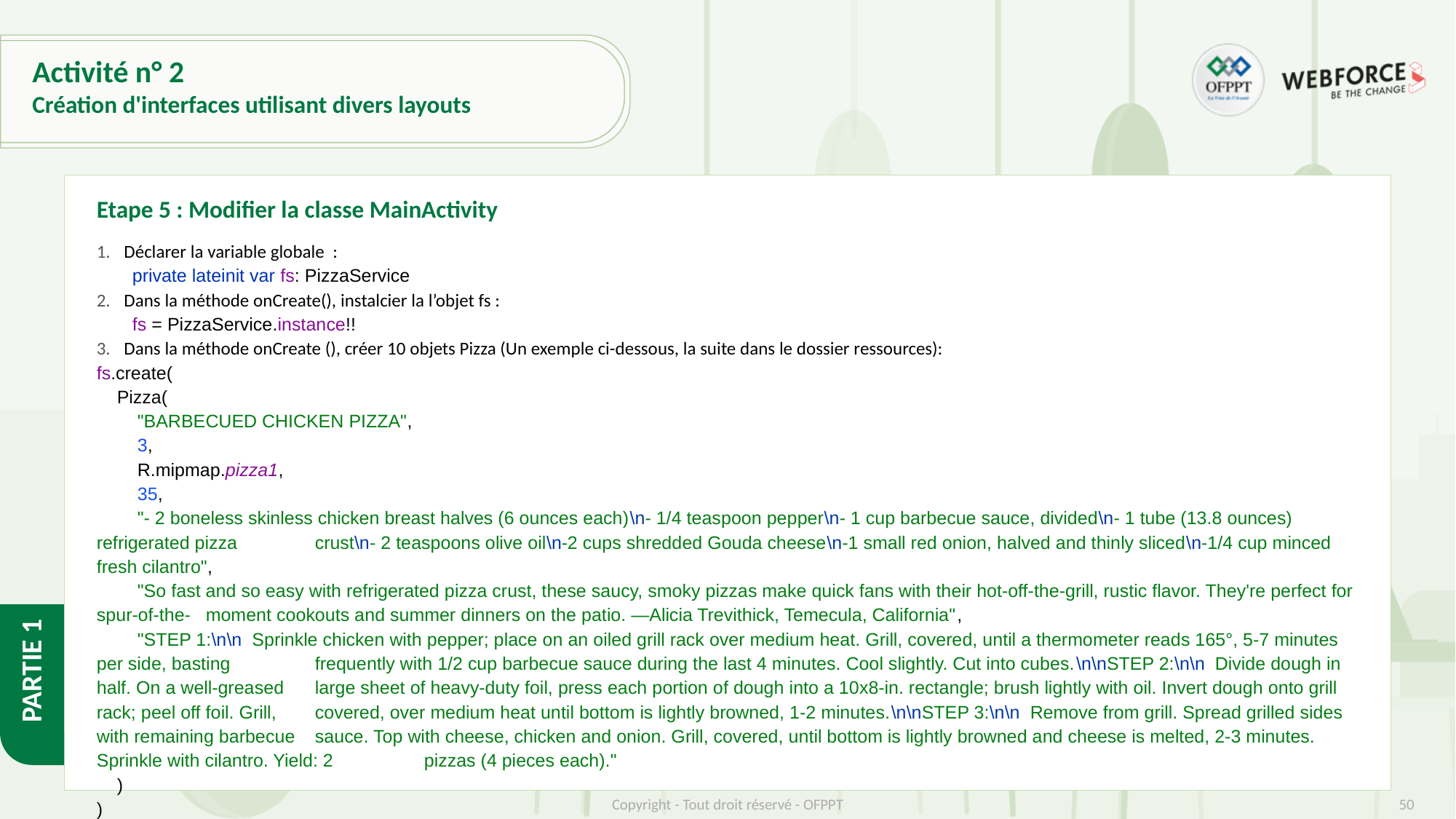

# Activité n° 2
Création d'interfaces utilisant divers layouts
Etape 5 : Modifier la classe MainActivity
Déclarer la variable globale  :
       private lateinit var fs: PizzaService
Dans la méthode onCreate(), instalcier la l’objet fs :
       fs = PizzaService.instance!!
Dans la méthode onCreate (), créer 10 objets Pizza (Un exemple ci-dessous, la suite dans le dossier ressources):
fs.create(
    Pizza(
        "BARBECUED CHICKEN PIZZA",
        3,
        R.mipmap.pizza1,
        35,
        "- 2 boneless skinless chicken breast halves (6 ounces each)\n- 1/4 teaspoon pepper\n- 1 cup barbecue sauce, divided\n- 1 tube (13.8 ounces) refrigerated pizza 	crust\n- 2 teaspoons olive oil\n-2 cups shredded Gouda cheese\n-1 small red onion, halved and thinly sliced\n-1/4 cup minced fresh cilantro",
        "So fast and so easy with refrigerated pizza crust, these saucy, smoky pizzas make quick fans with their hot-off-the-grill, rustic flavor. They're perfect for spur-of-the-	moment cookouts and summer dinners on the patio. —Alicia Trevithick, Temecula, California",
        "STEP 1:\n\n  Sprinkle chicken with pepper; place on an oiled grill rack over medium heat. Grill, covered, until a thermometer reads 165°, 5-7 minutes per side, basting 	frequently with 1/2 cup barbecue sauce during the last 4 minutes. Cool slightly. Cut into cubes.\n\nSTEP 2:\n\n  Divide dough in half. On a well-greased 	large sheet of heavy-duty foil, press each portion of dough into a 10x8-in. rectangle; brush lightly with oil. Invert dough onto grill rack; peel off foil. Grill, 	covered, over medium heat until bottom is lightly browned, 1-2 minutes.\n\nSTEP 3:\n\n  Remove from grill. Spread grilled sides with remaining barbecue 	sauce. Top with cheese, chicken and onion. Grill, covered, until bottom is lightly browned and cheese is melted, 2-3 minutes. Sprinkle with cilantro. Yield: 2 	pizzas (4 pieces each)."
    )
)